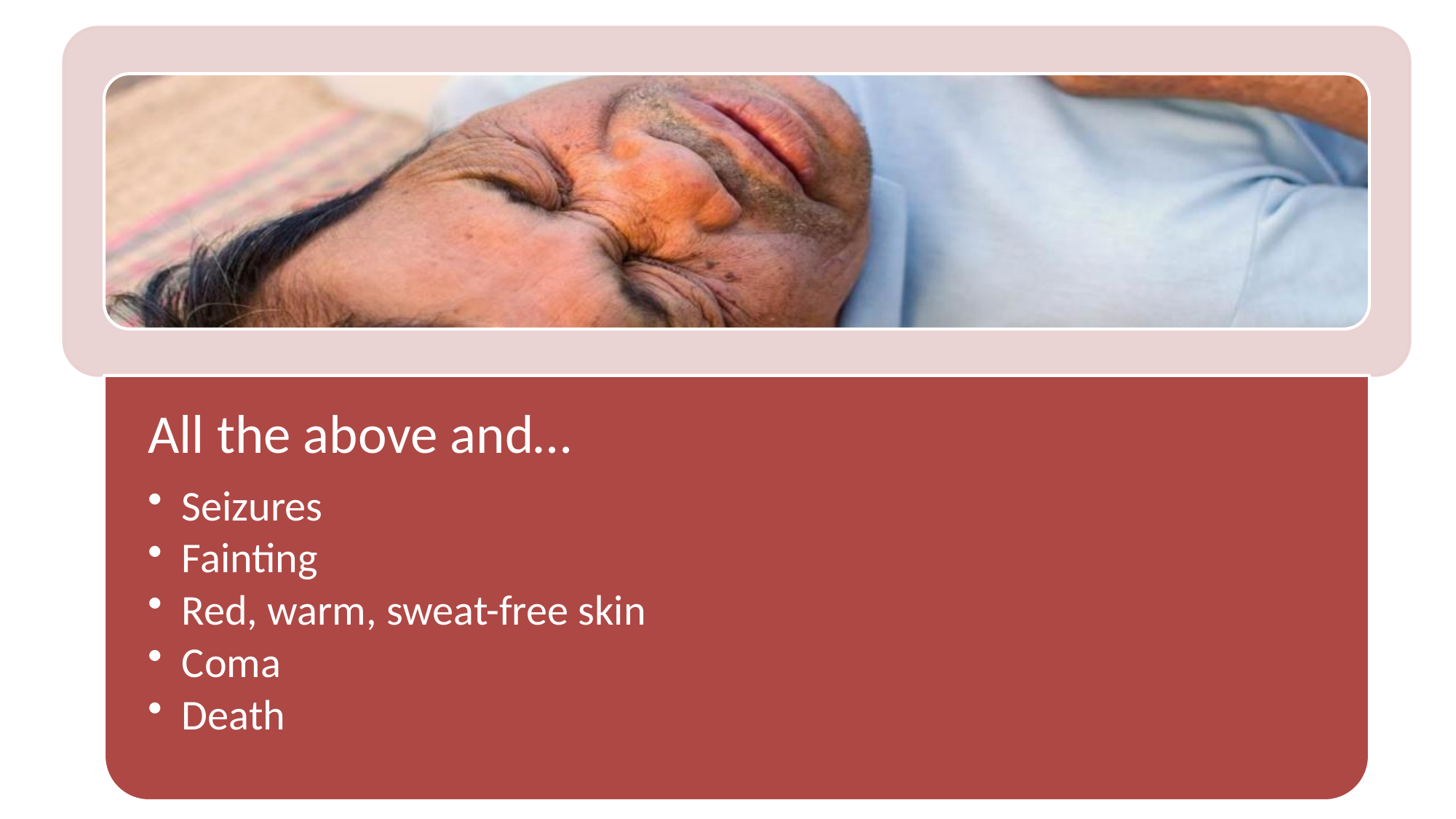

All the above and…
Seizures
Fainting
Red, warm, sweat-free skin
Coma
Death